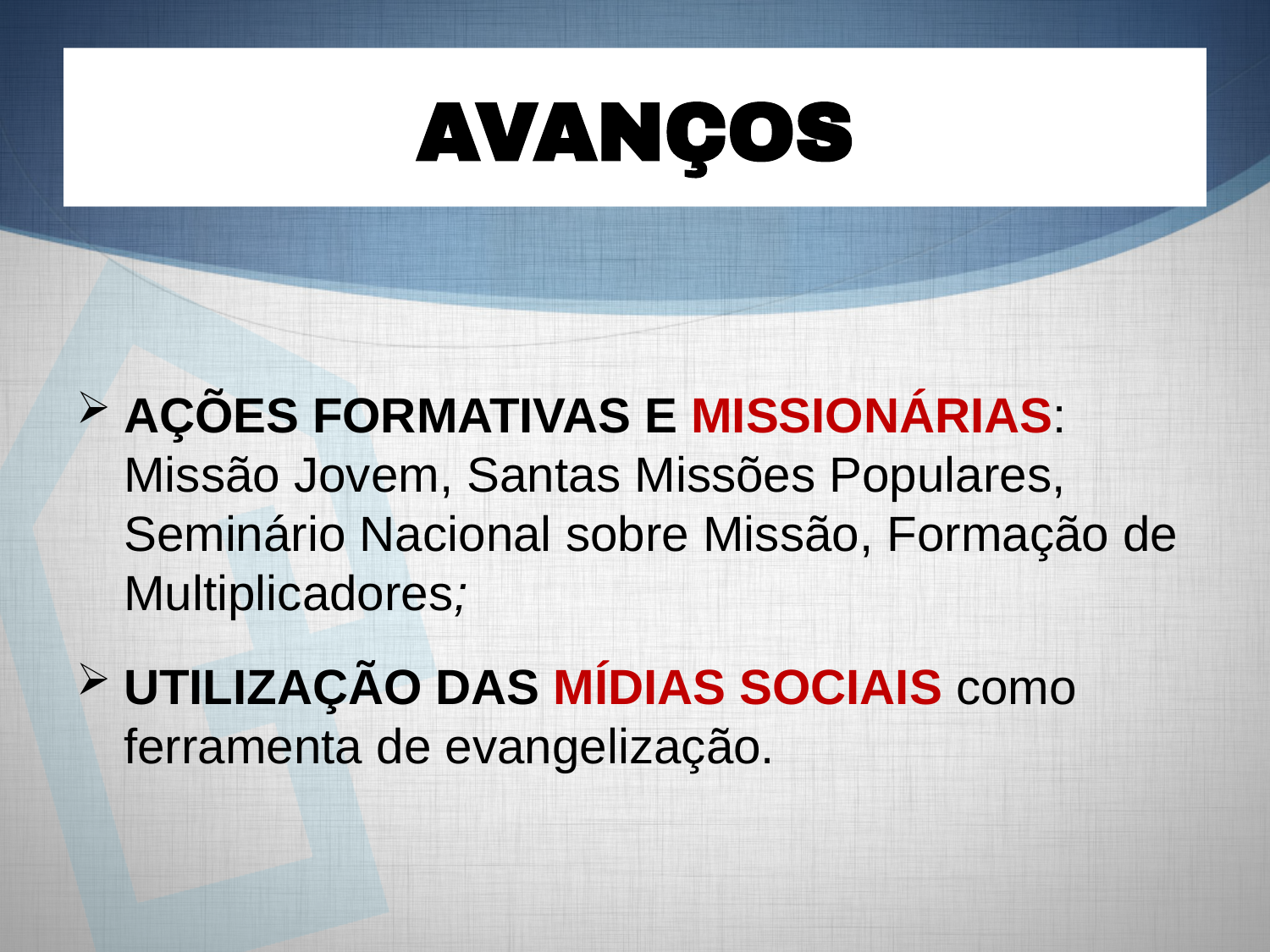

# AVANÇOS
AÇÕES FORMATIVAS E MISSIONÁRIAS: Missão Jovem, Santas Missões Populares, Seminário Nacional sobre Missão, Formação de Multiplicadores;
UTILIZAÇÃO DAS MÍDIAS SOCIAIS como ferramenta de evangelização.